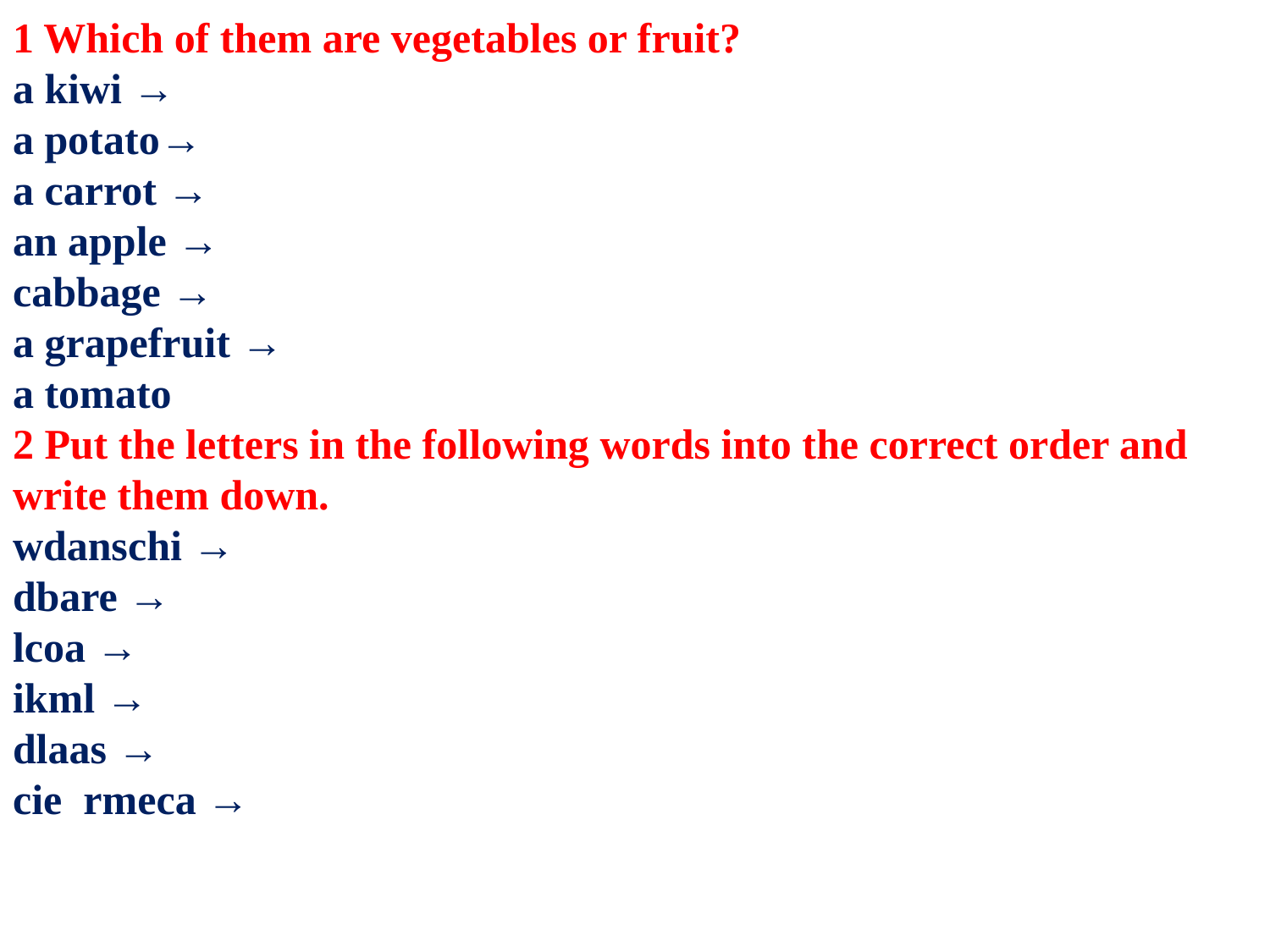

1 Which of them are vegetables or fruit?
a kiwi →
a potato→
a carrot →
an apple →
cabbage →
a grapefruit →
a tomato
2 Put the letters in the following words into the correct order and write them down.
wdanschi →
dbare →
lcoa →
ikml →
dlaas →
cie  rmeca →